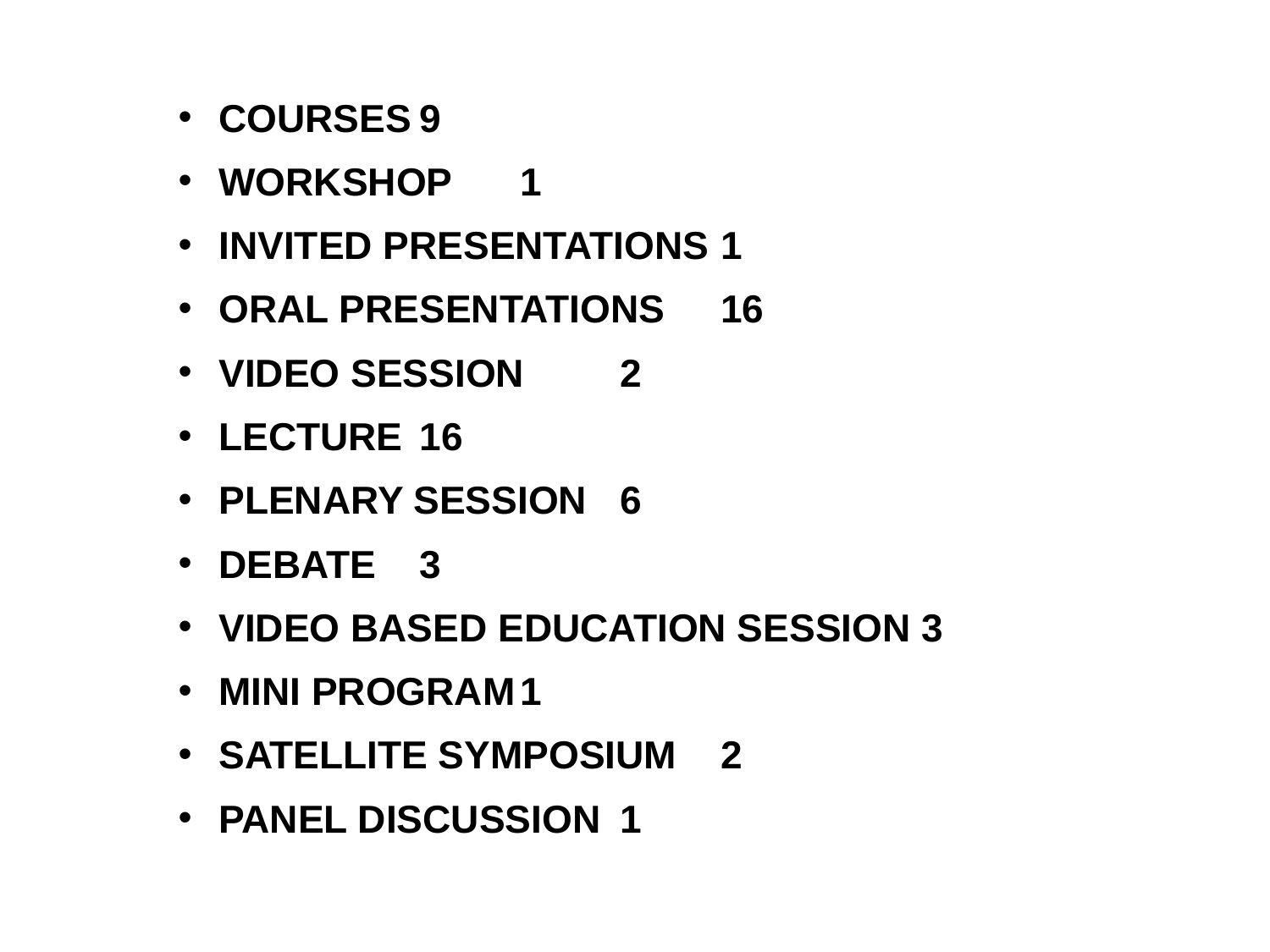

COURSES										9
WORKSHOP									1
INVITED PRESENTATIONS					1
ORAL PRESENTATIONS					16
VIDEO SESSION								2
LECTURE										16
PLENARY SESSION							6
DEBATE											3
VIDEO BASED EDUCATION SESSION	3
MINI PROGRAM								1
SATELLITE SYMPOSIUM					2
PANEL DISCUSSION							1